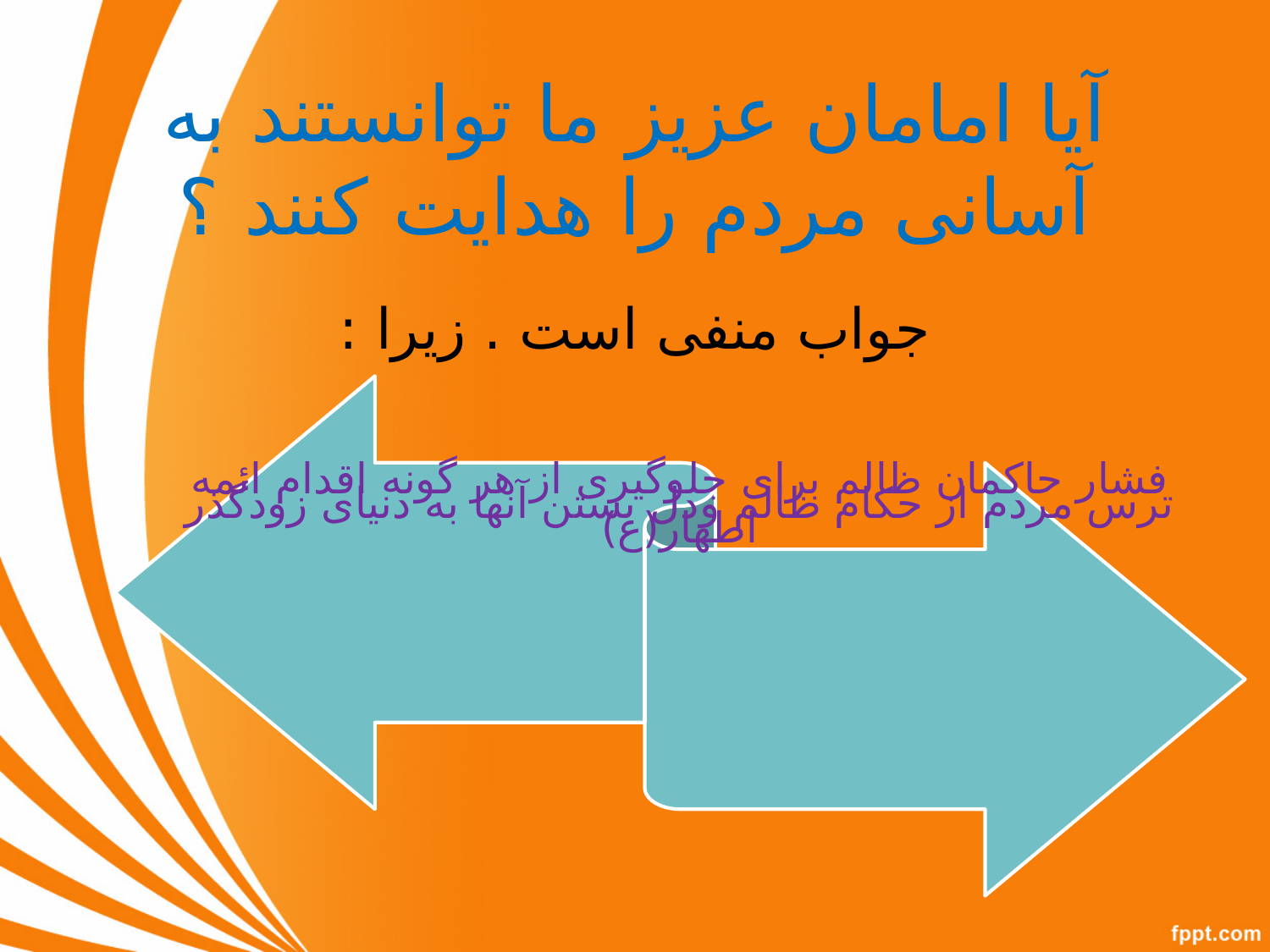

# آیا امامان عزیز ما توانستند به آسانی مردم را هدایت کنند ؟
جواب منفی است . زیرا :
ترس مردم از حکام ظالم ودل بستن آنها به دنیای زودگذر